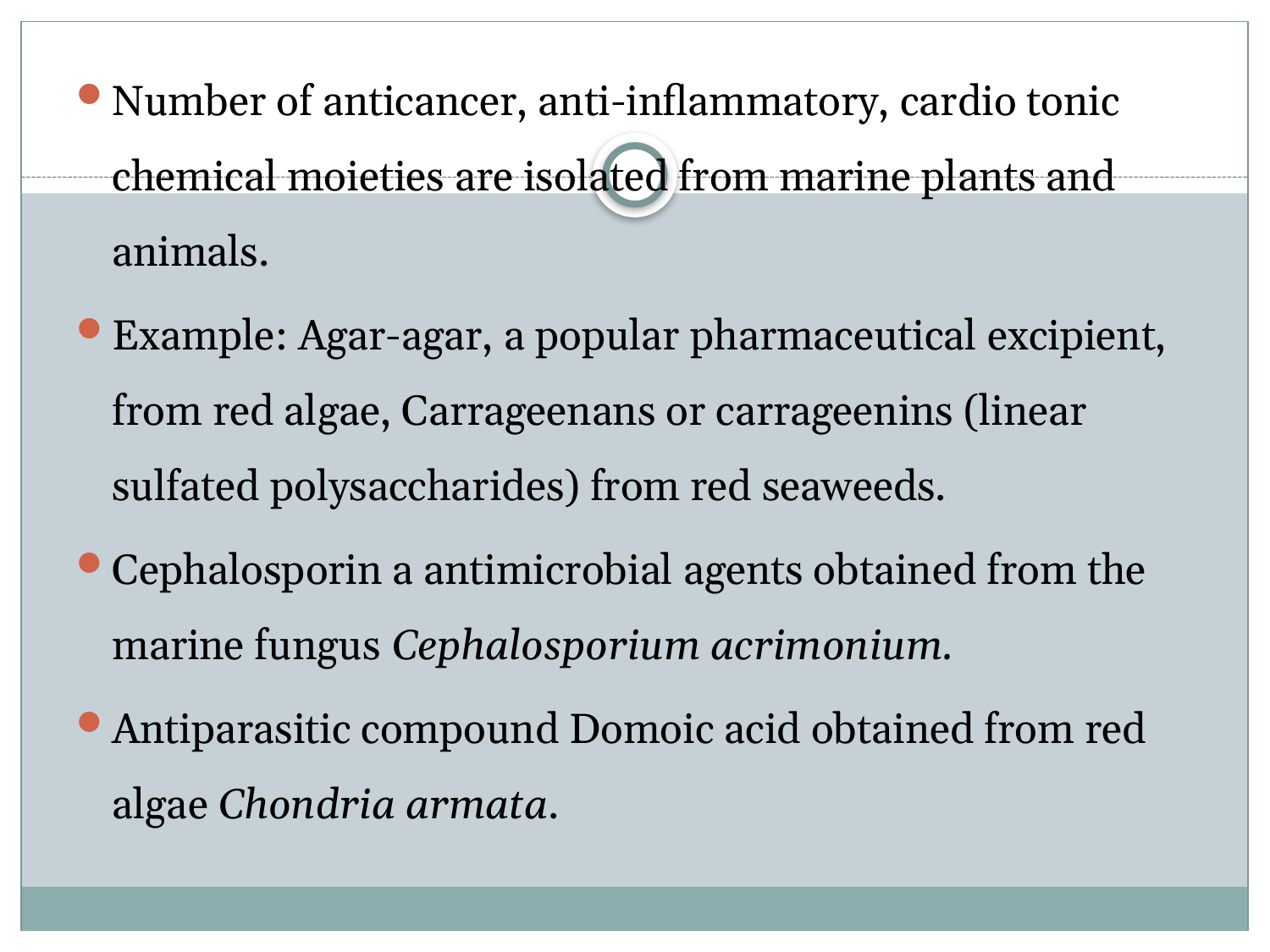

Number of anticancer, anti-inflammatory, cardio tonic chemical moieties are isolated from marine plants and animals.
Example: Agar-agar, a popular pharmaceutical excipient, from red algae, Carrageenans or carrageenins (linear sulfated polysaccharides) from red seaweeds.
Cephalosporin a antimicrobial agents obtained from the marine fungus Cephalosporium acrimonium.
Antiparasitic compound Domoic acid obtained from red algae Chondria armata.